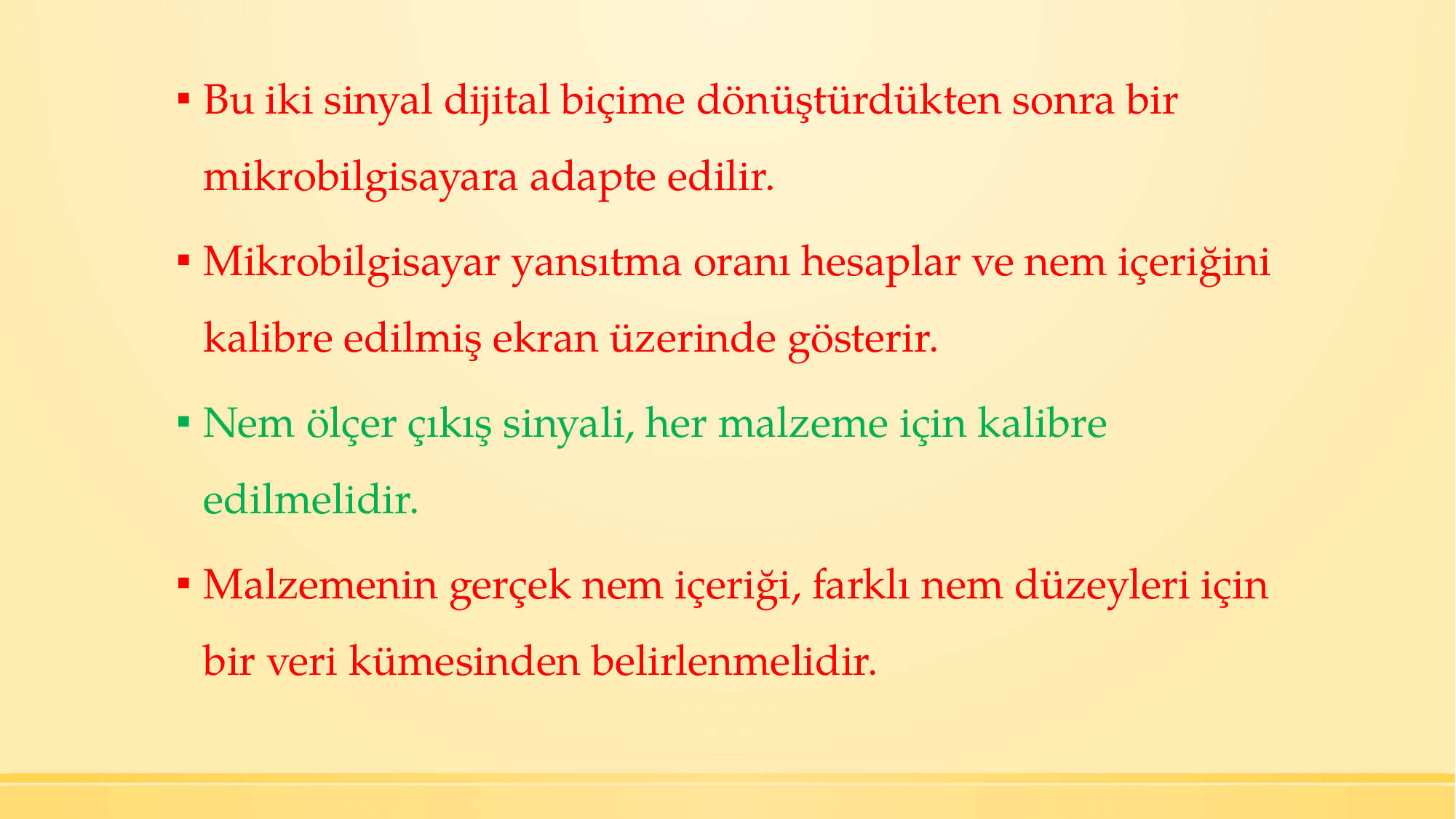

Bu iki sinyal dijital biçime dönüştürdükten sonra bir mikrobilgisayara adapte edilir.
Mikrobilgisayar yansıtma oranı hesaplar ve nem içeriğini kalibre edilmiş ekran üzerinde gösterir.
Nem ölçer çıkış sinyali, her malzeme için kalibre edilmelidir.
Malzemenin gerçek nem içeriği, farklı nem düzeyleri için bir veri kümesinden belirlenmelidir.